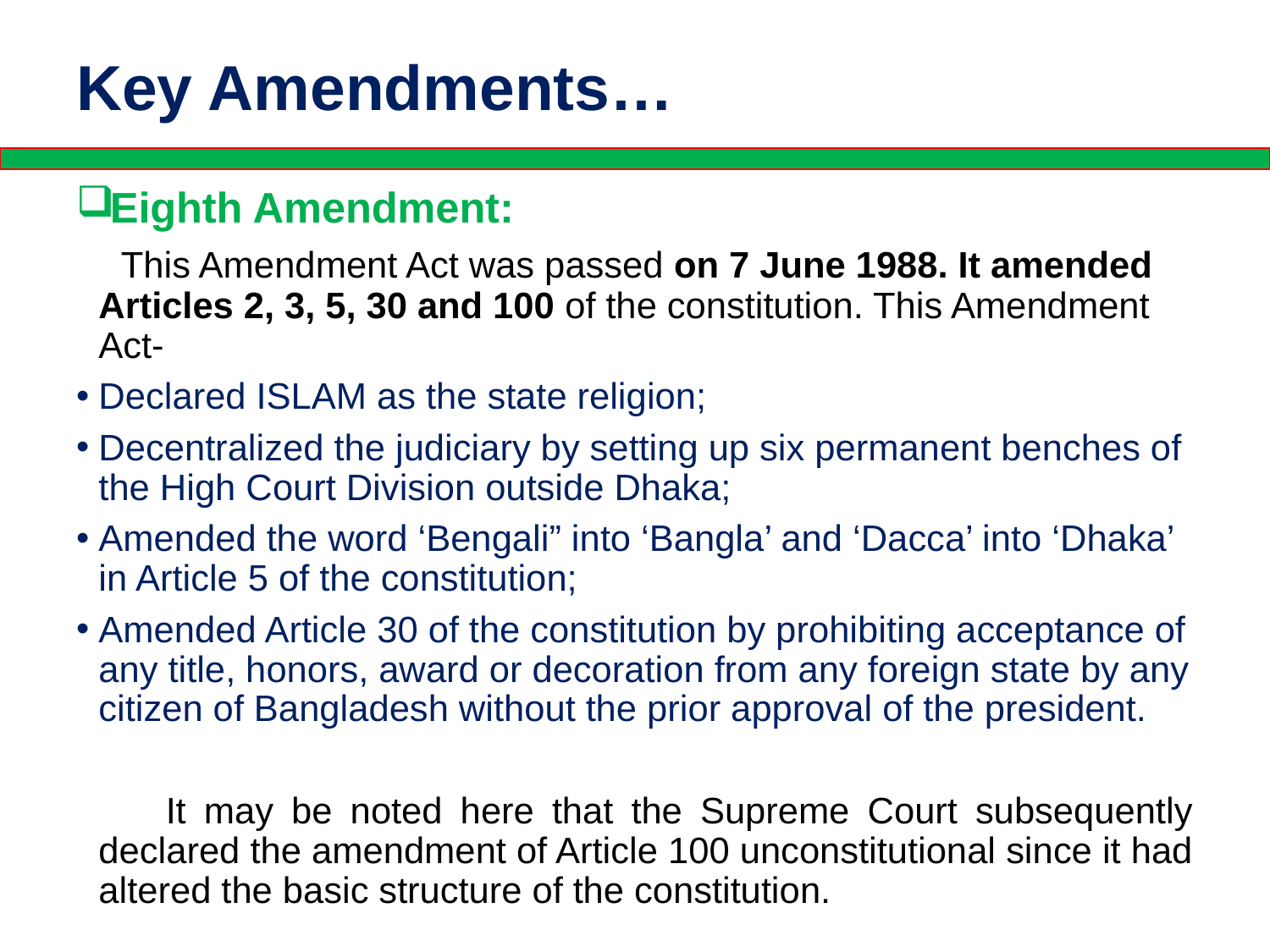

# Key Amendments…

Eighth Amendment:
    This Amendment Act was passed on 7 June 1988. It amended Articles 2, 3, 5, 30 and 100 of the constitution. This Amendment Act-
Declared ISLAM as the state religion;
Decentralized the judiciary by setting up six permanent benches of the High Court Division outside Dhaka;
Amended the word ‘Bengali” into ‘Bangla’ and ‘Dacca’ into ‘Dhaka’ in Article 5 of the constitution;
Amended Article 30 of the constitution by prohibiting acceptance of any title, honors, award or decoration from any foreign state by any citizen of Bangladesh without the prior approval of the president.

     It may be noted here that the Supreme Court subsequently declared the amendment of Article 100 unconstitutional since it had altered the basic structure of the constitution.